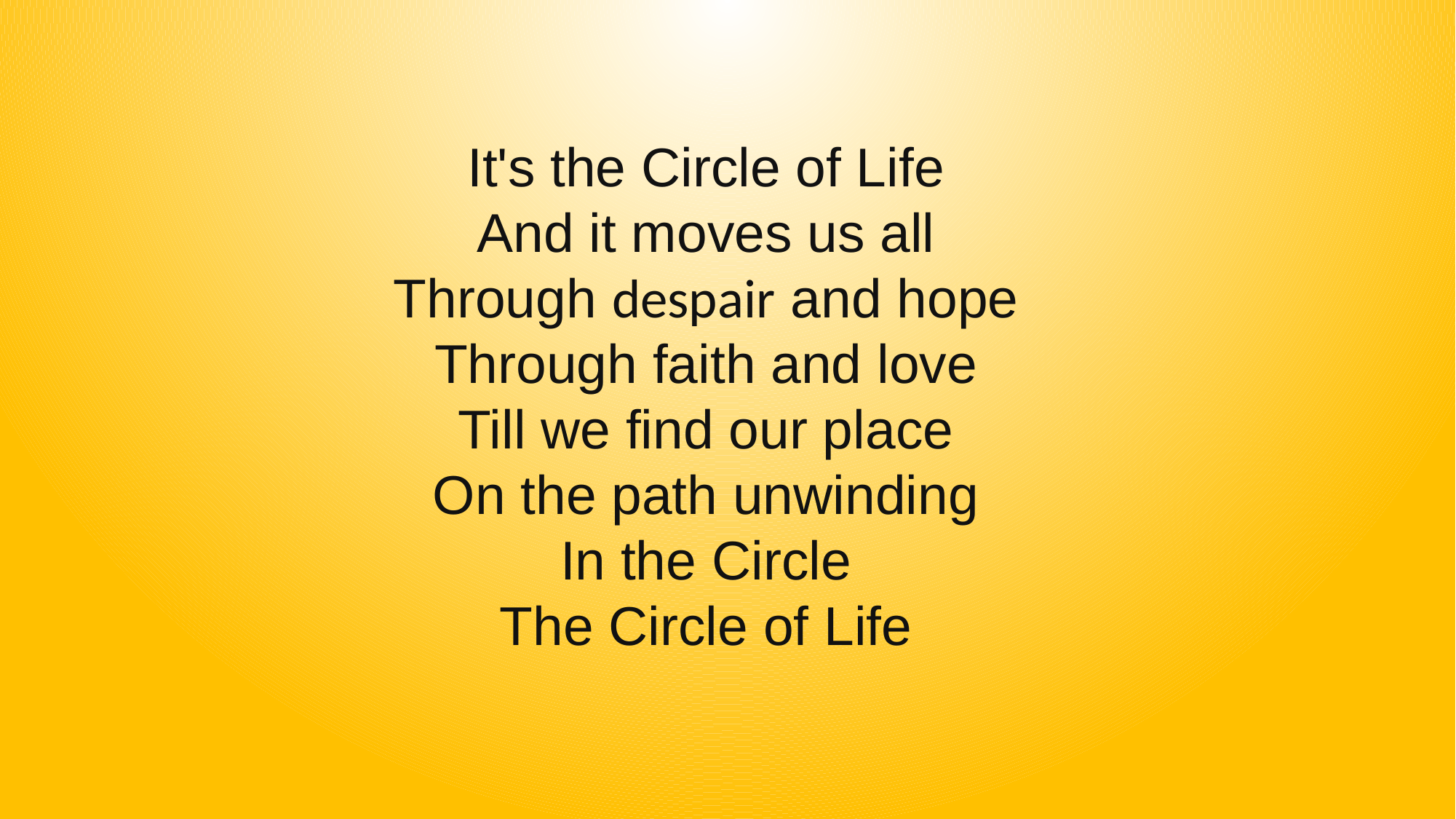

It's the Circle of Life
And it moves us all
Through despair and hope
Through faith and love
Till we find our place
On the path unwinding
In the Circle
The Circle of Life